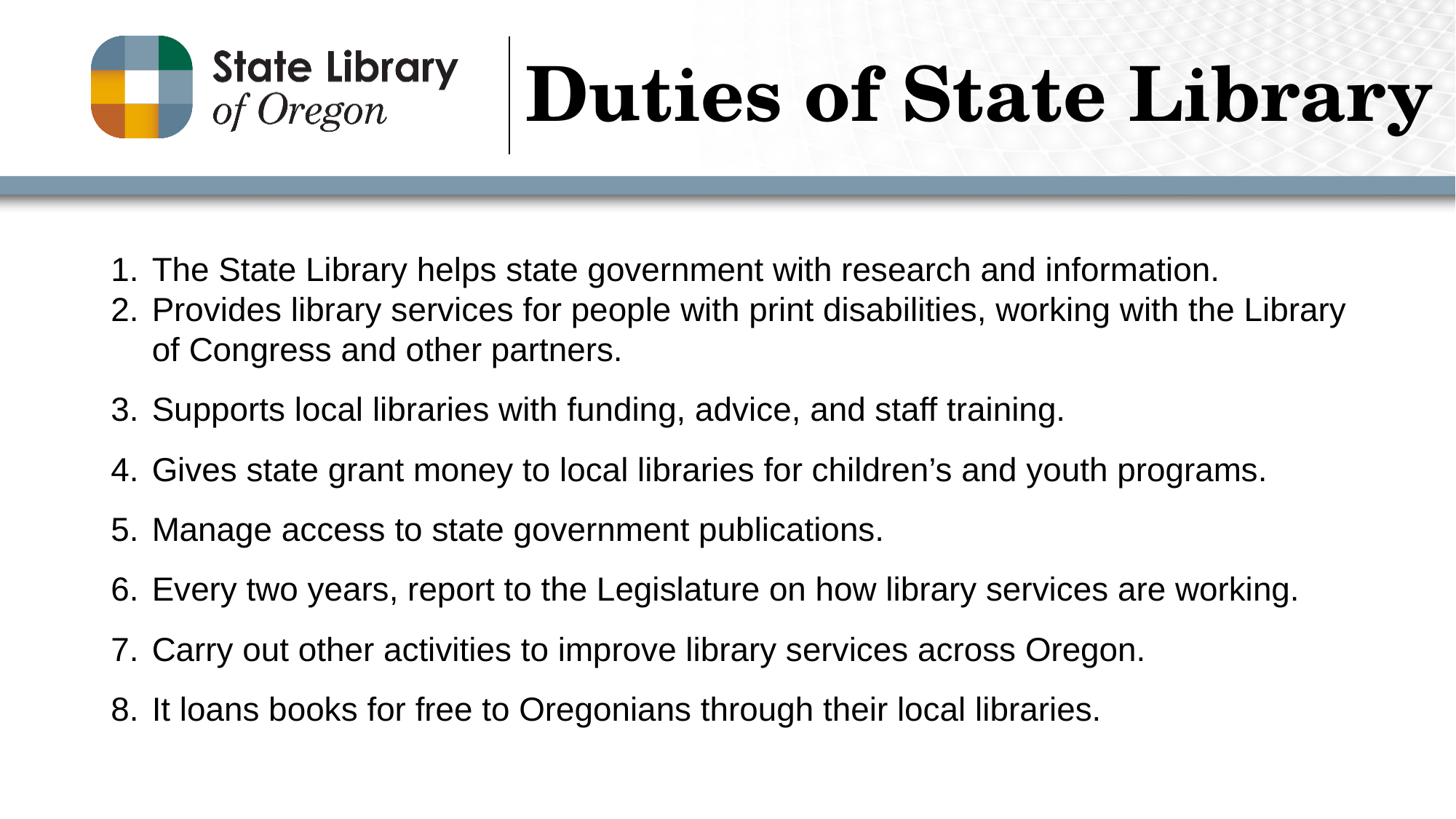

# Duties of State Library
The State Library helps state government with research and information.
Provides library services for people with print disabilities, working with the Library of Congress and other partners.
Supports local libraries with funding, advice, and staff training.
Gives state grant money to local libraries for children’s and youth programs.
Manage access to state government publications.
Every two years, report to the Legislature on how library services are working.
Carry out other activities to improve library services across Oregon.
It loans books for free to Oregonians through their local libraries.